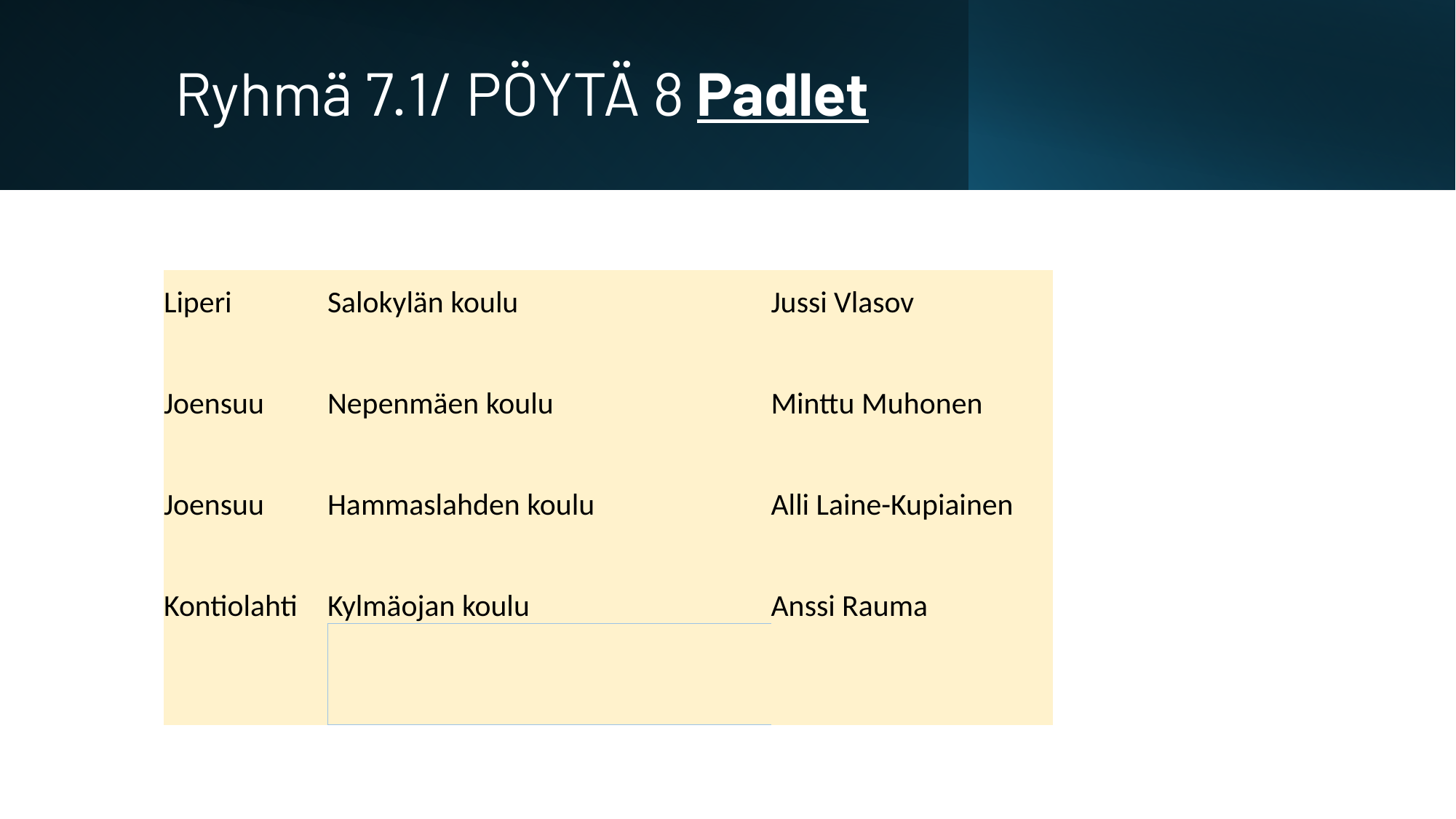

# Ryhmä 7.1/ PÖYTÄ 8 Padlet
| Liperi | Salokylän koulu | Jussi Vlasov |
| --- | --- | --- |
| Joensuu | Nepenmäen koulu | Minttu Muhonen |
| Joensuu | Hammaslahden koulu | Alli Laine-Kupiainen |
| Kontiolahti | Kylmäojan koulu | Anssi Rauma |
|  |  |  |